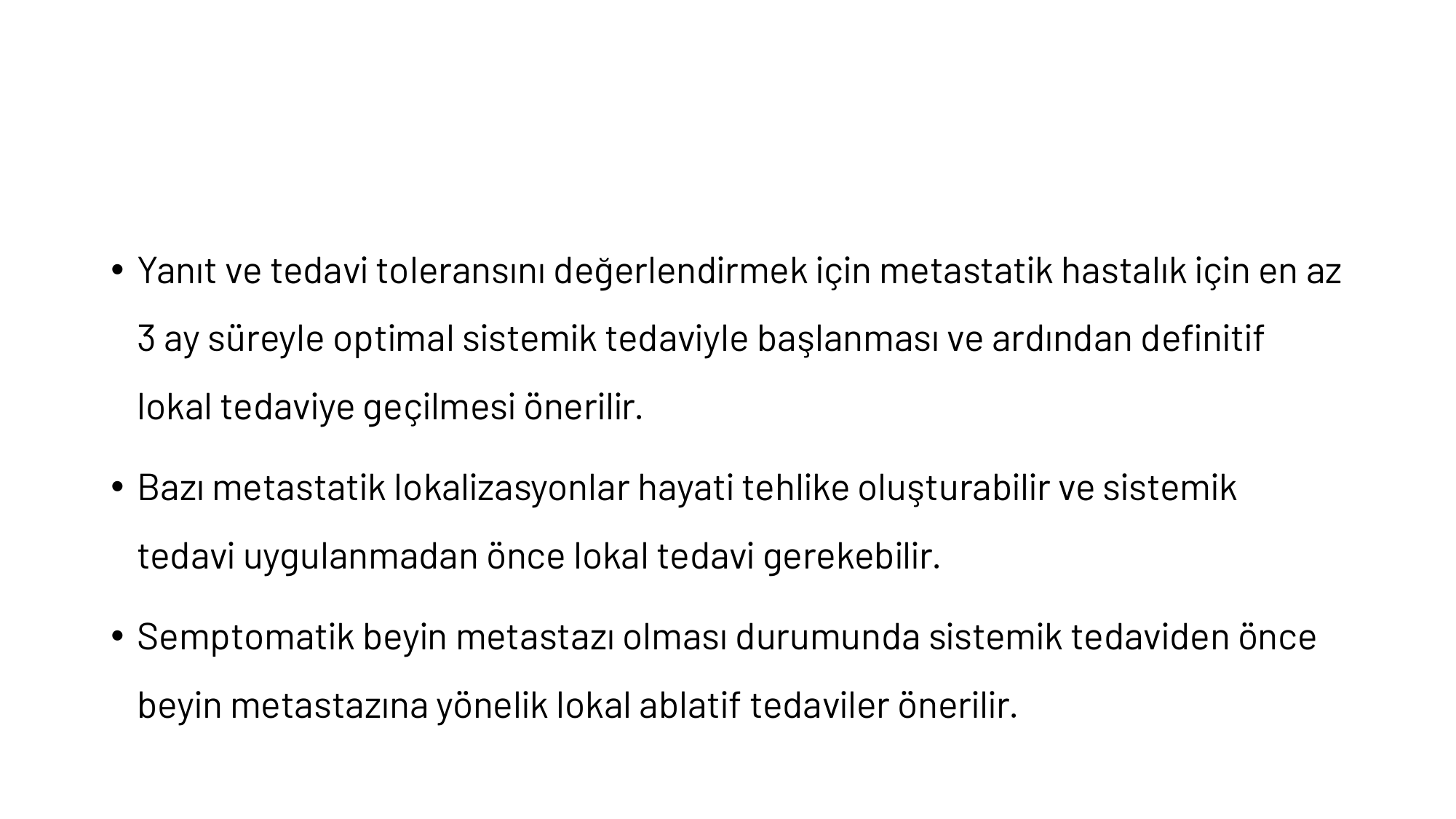

#
Yanıt ve tedavi toleransını değerlendirmek için metastatik hastalık için en az 3 ay süreyle optimal sistemik tedaviyle başlanması ve ardından definitif lokal tedaviye geçilmesi önerilir.
Bazı metastatik lokalizasyonlar hayati tehlike oluşturabilir ve sistemik tedavi uygulanmadan önce lokal tedavi gerekebilir.
Semptomatik beyin metastazı olması durumunda sistemik tedaviden önce beyin metastazına yönelik lokal ablatif tedaviler önerilir.